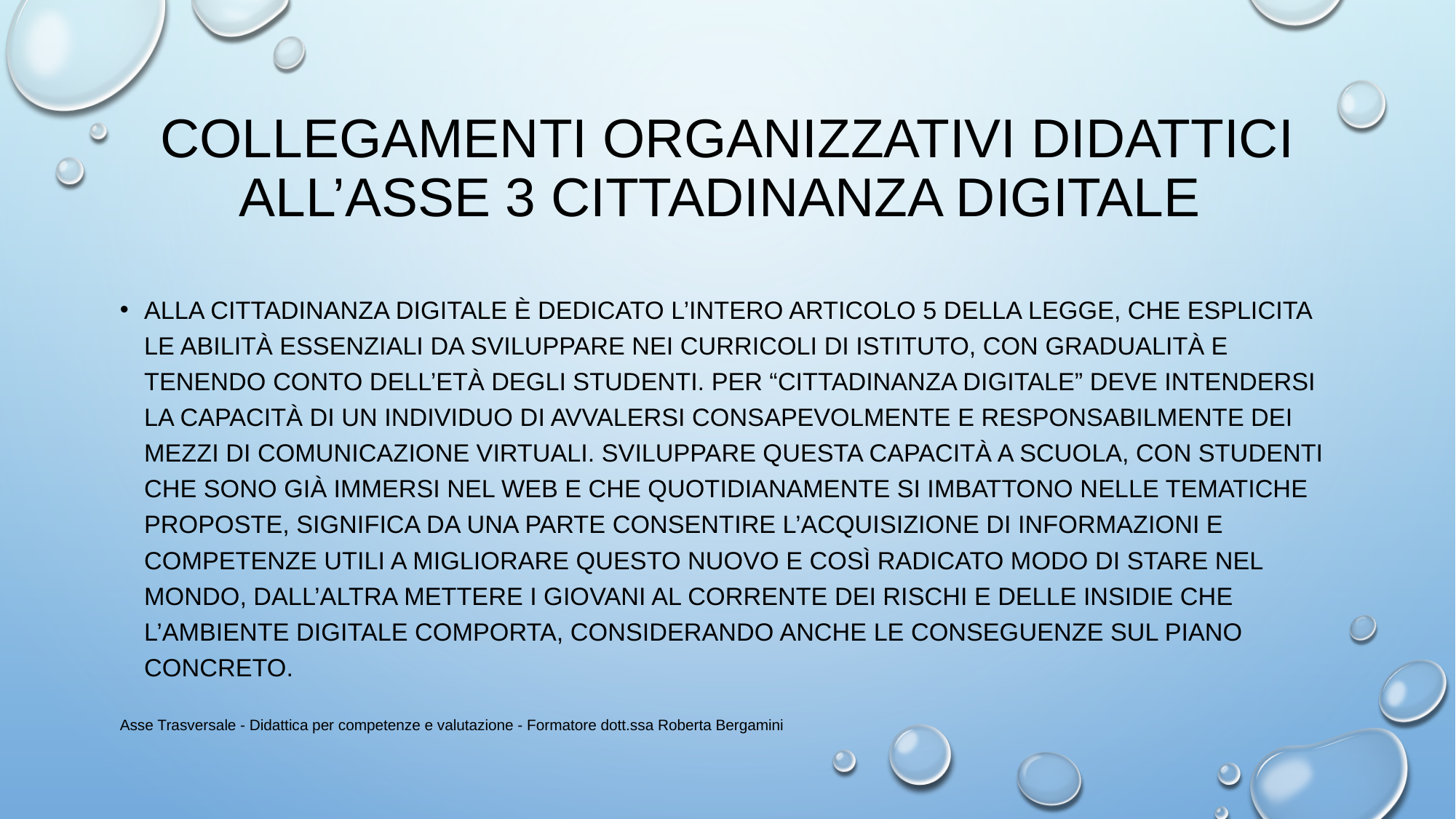

# Collegamenti organizzativi didattici all’asse 3 CITTADINANZA DIGITALE
Alla cittadinanza digitale è dedicato l’intero articolo 5 della Legge, che esplicita le abilità essenziali da sviluppare nei curricoli di Istituto, con gradualità e tenendo conto dell’età degli studenti. Per “Cittadinanza digitale” deve intendersi la capacità di un individuo di avvalersi consapevolmente e responsabilmente dei mezzi di comunicazione virtuali. Sviluppare questa capacità a scuola, con studenti che sono già immersi nel web e che quotidianamente si imbattono nelle tematiche proposte, significa da una parte consentire l’acquisizione di informazioni e competenze utili a migliorare questo nuovo e così radicato modo di stare nel mondo, dall’altra mettere i giovani al corrente dei rischi e delle insidie che l’ambiente digitale comporta, considerando anche le conseguenze sul piano concreto.
Asse Trasversale - Didattica per competenze e valutazione - Formatore dott.ssa Roberta Bergamini